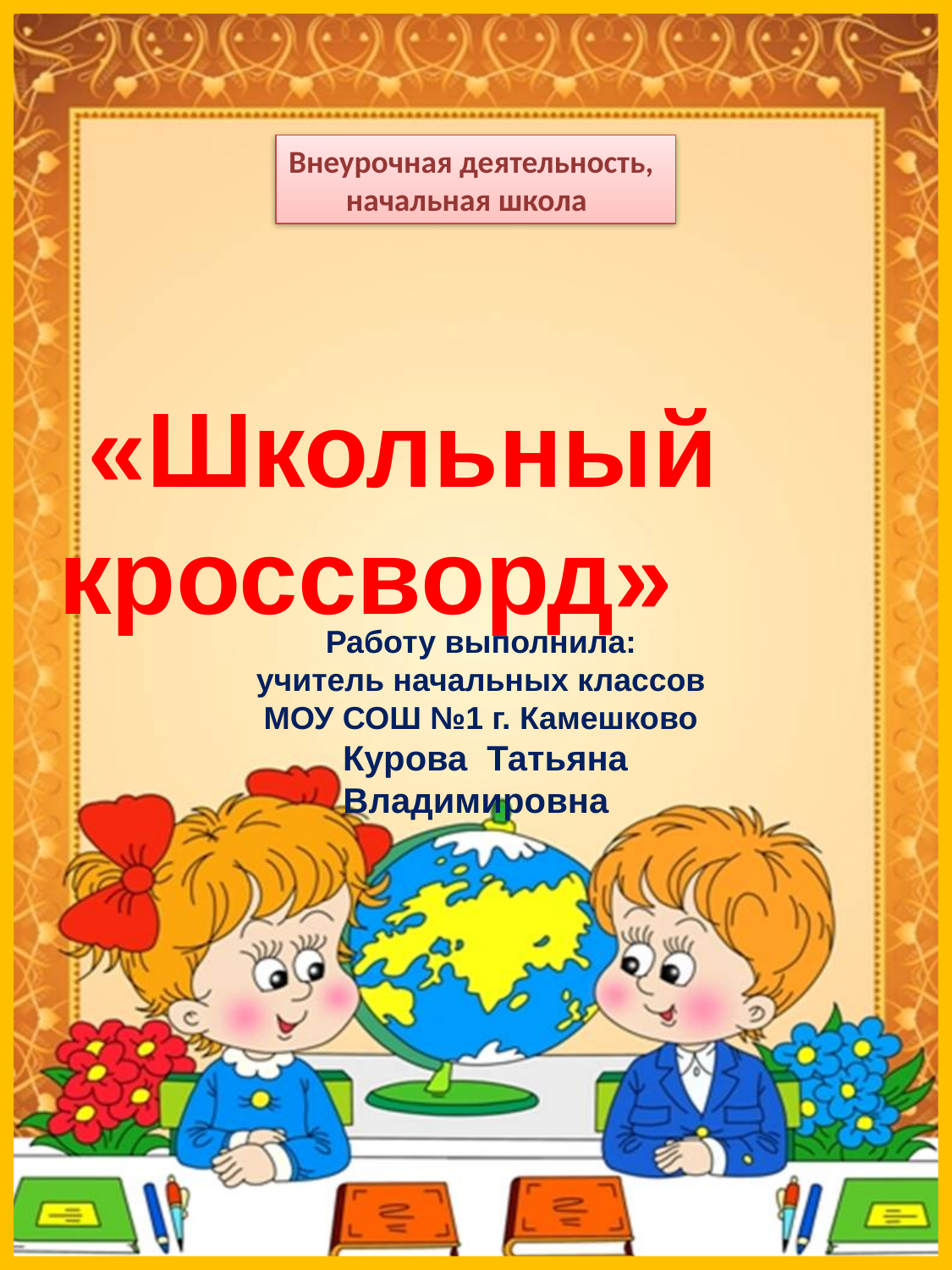

Внеурочная деятельность,
        начальная школа
 «Школьный кроссворд»
Работу выполнила:
учитель начальных классов
МОУ СОШ №1 г. Камешково
 Курова  Татьяна Владимировна